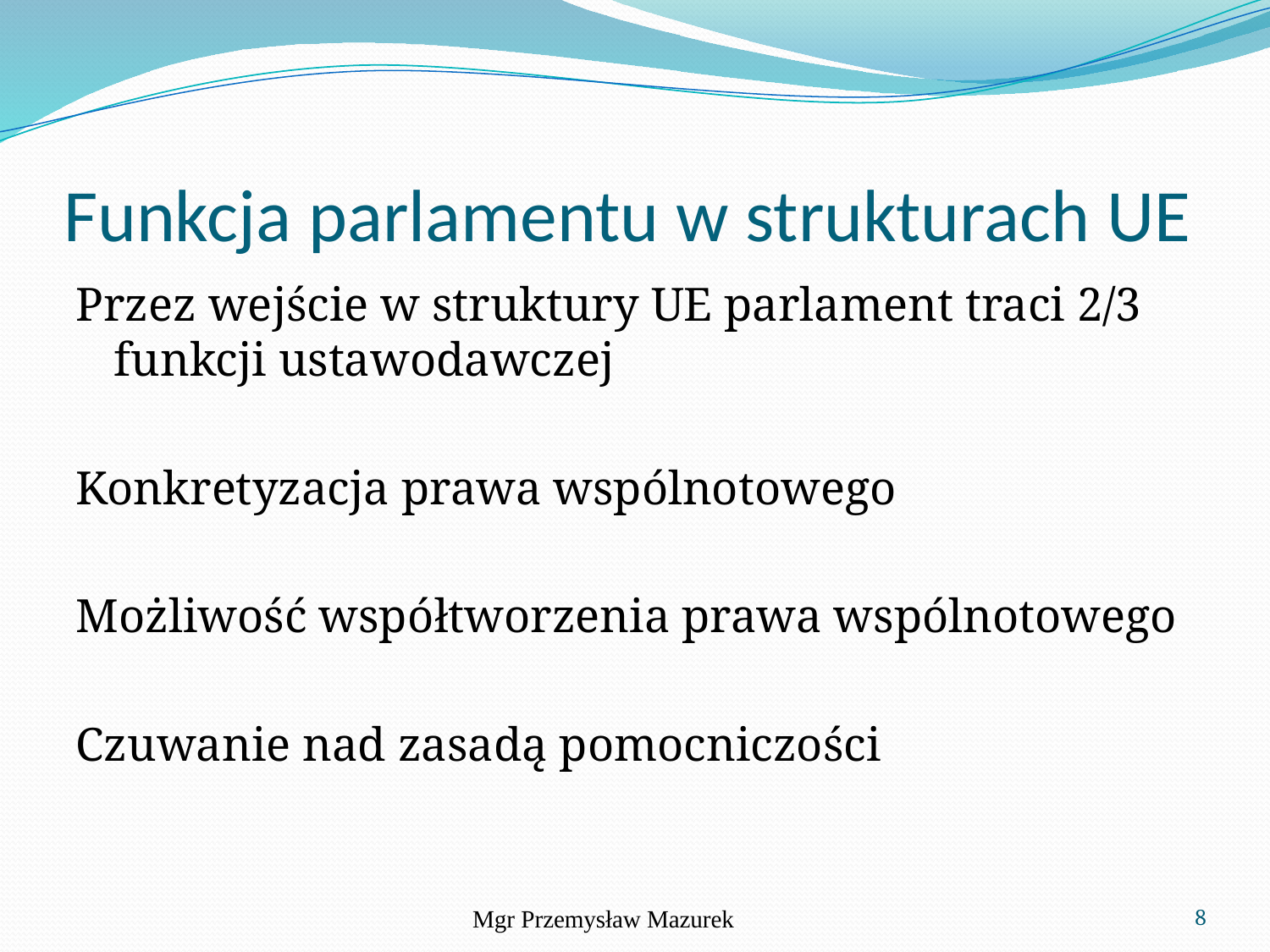

# Funkcja parlamentu w strukturach UE
Przez wejście w struktury UE parlament traci 2/3 funkcji ustawodawczej

Konkretyzacja prawa wspólnotowego

Możliwość współtworzenia prawa wspólnotowego

Czuwanie nad zasadą pomocniczości

Mgr Przemysław Mazurek
8